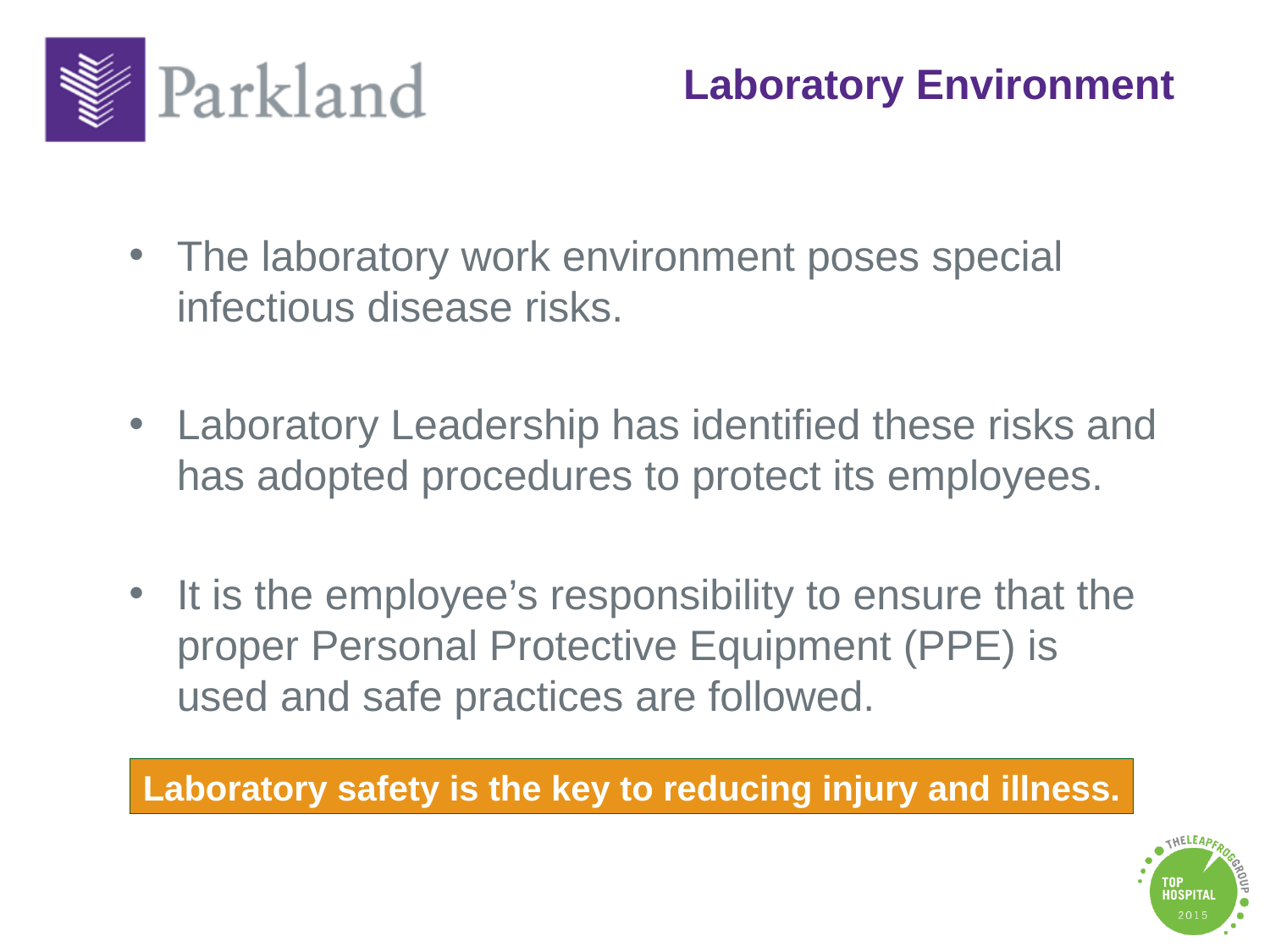

# Laboratory Environment
The laboratory work environment poses special infectious disease risks.

Laboratory Leadership has identified these risks and has adopted procedures to protect its employees.

It is the employee’s responsibility to ensure that the proper Personal Protective Equipment (PPE) is used and safe practices are followed.
Laboratory safety is the key to reducing injury and illness.